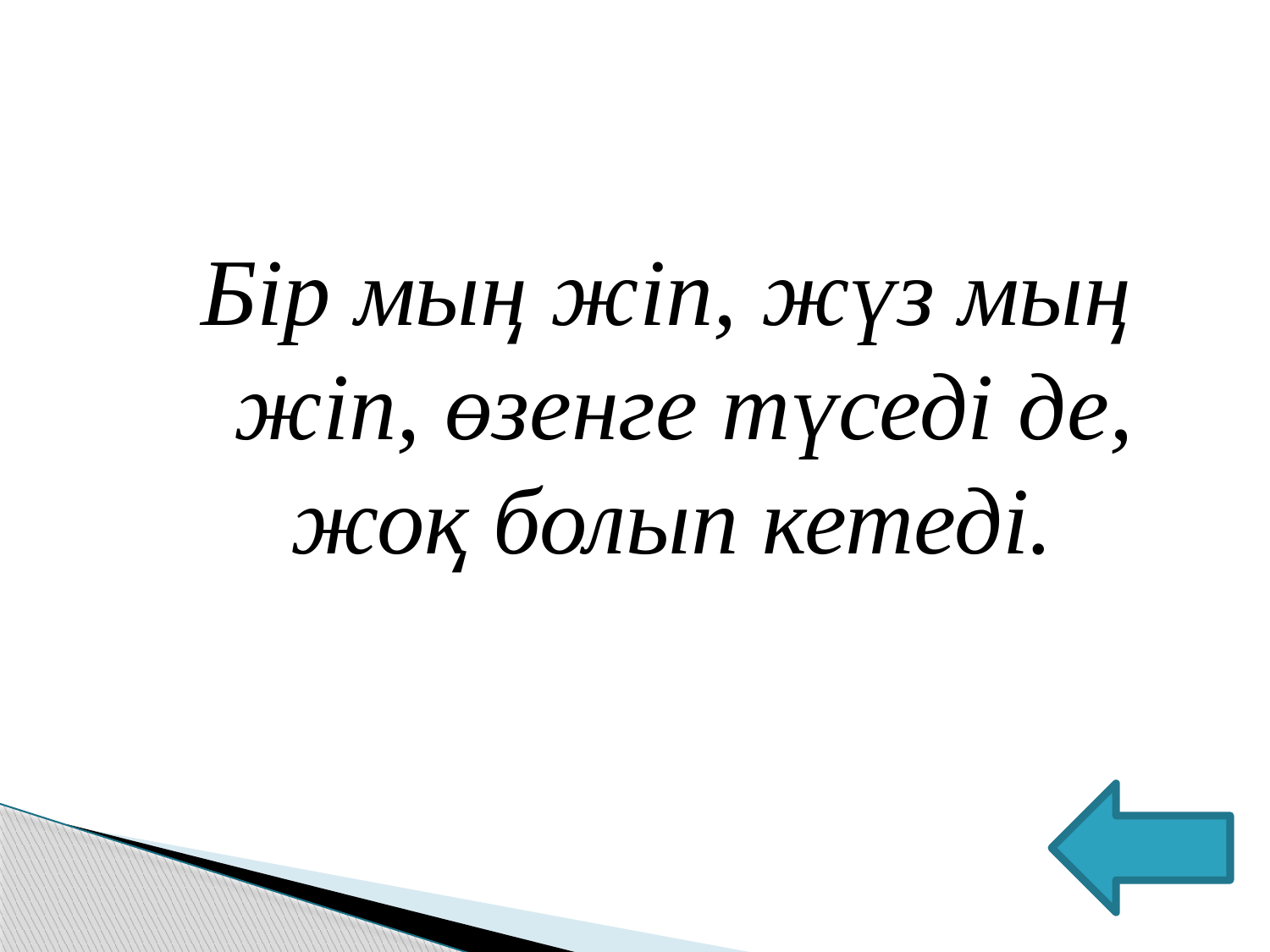

Бір мың жіп, жүз мың жіп, өзенге түседі де, жоқ болып кетеді.